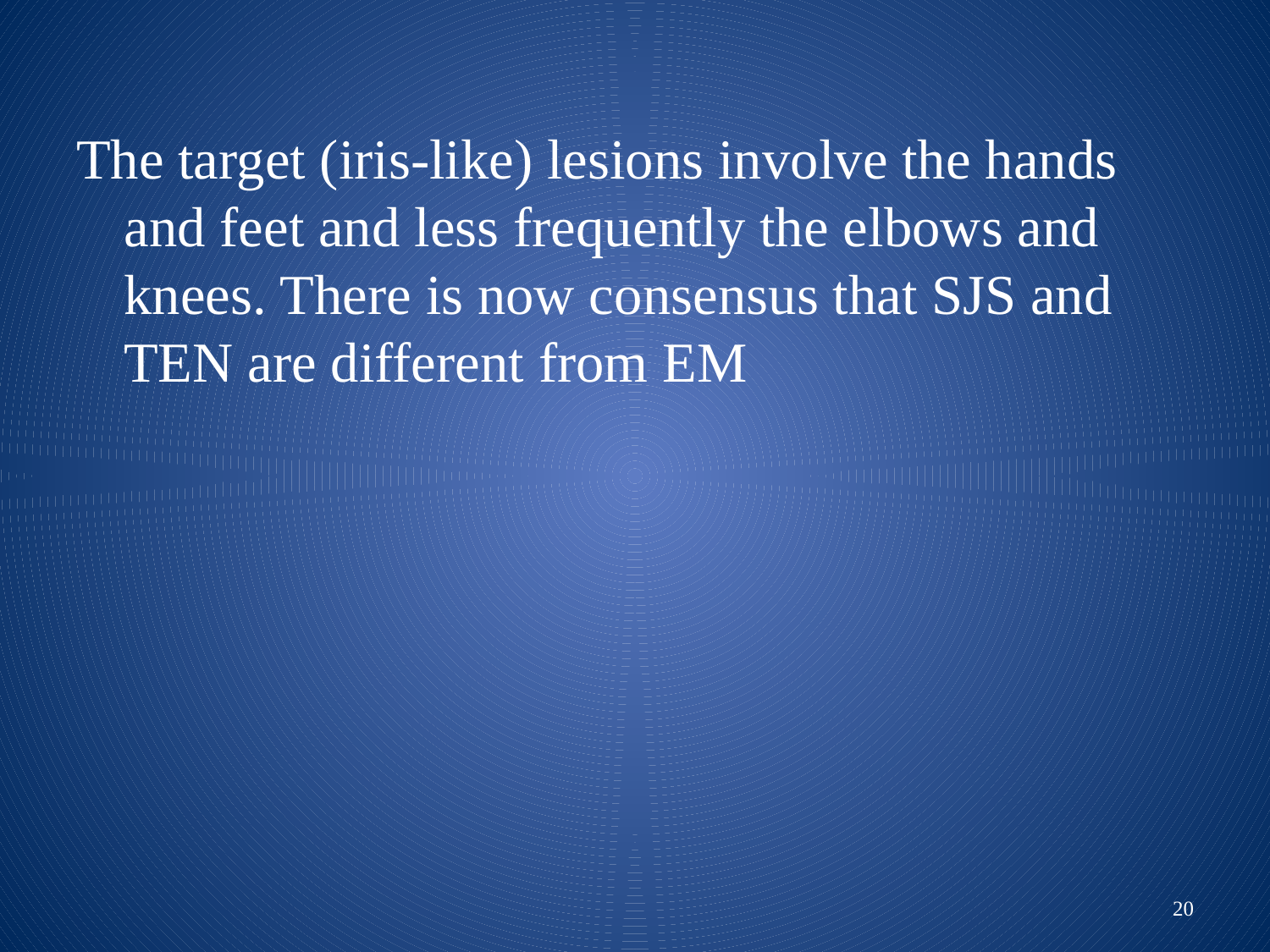

The target (iris-like) lesions involve the hands and feet and less frequently the elbows and knees. There is now consensus that SJS and TEN are different from EM
20